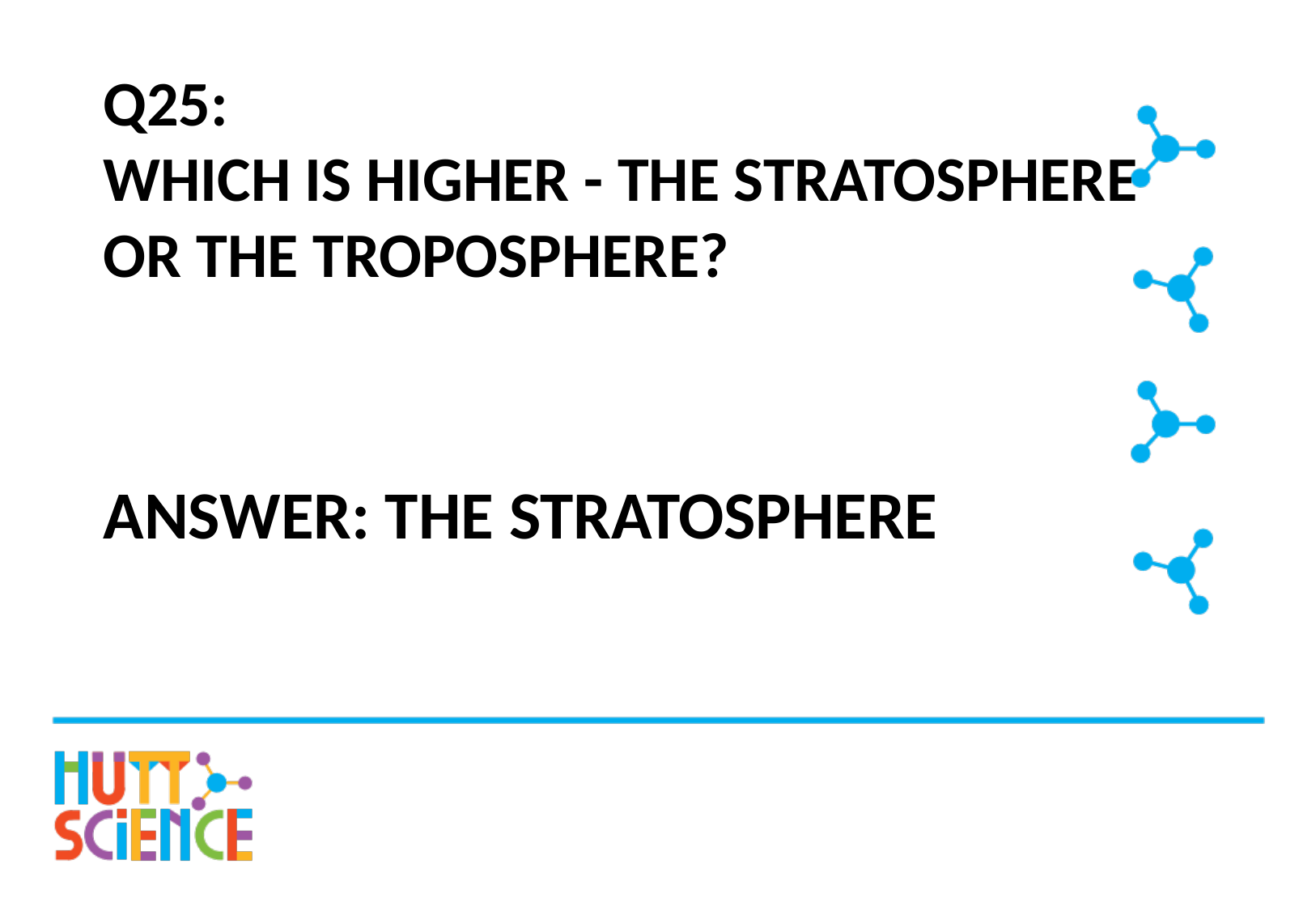

# Q25: Which is higher - the stratosphere or the troposphere?
Answer: The stratosphere